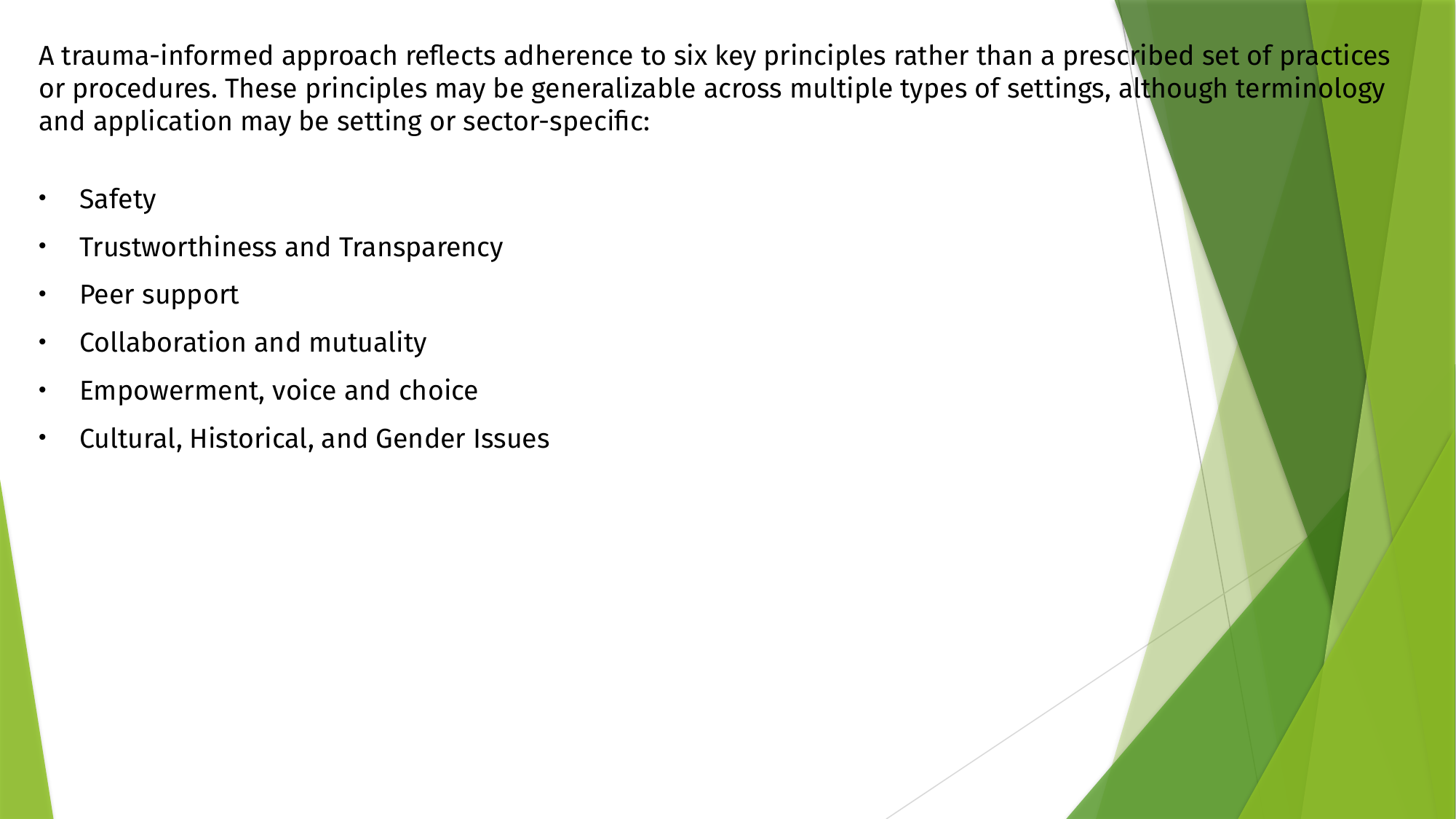

A trauma-informed approach reflects adherence to six key principles rather than a prescribed set of practices or procedures. These principles may be generalizable across multiple types of settings, although terminology and application may be setting or sector-specific:

Safety
Trustworthiness and Transparency
Peer support
Collaboration and mutuality
Empowerment, voice and choice
Cultural, Historical, and Gender Issues